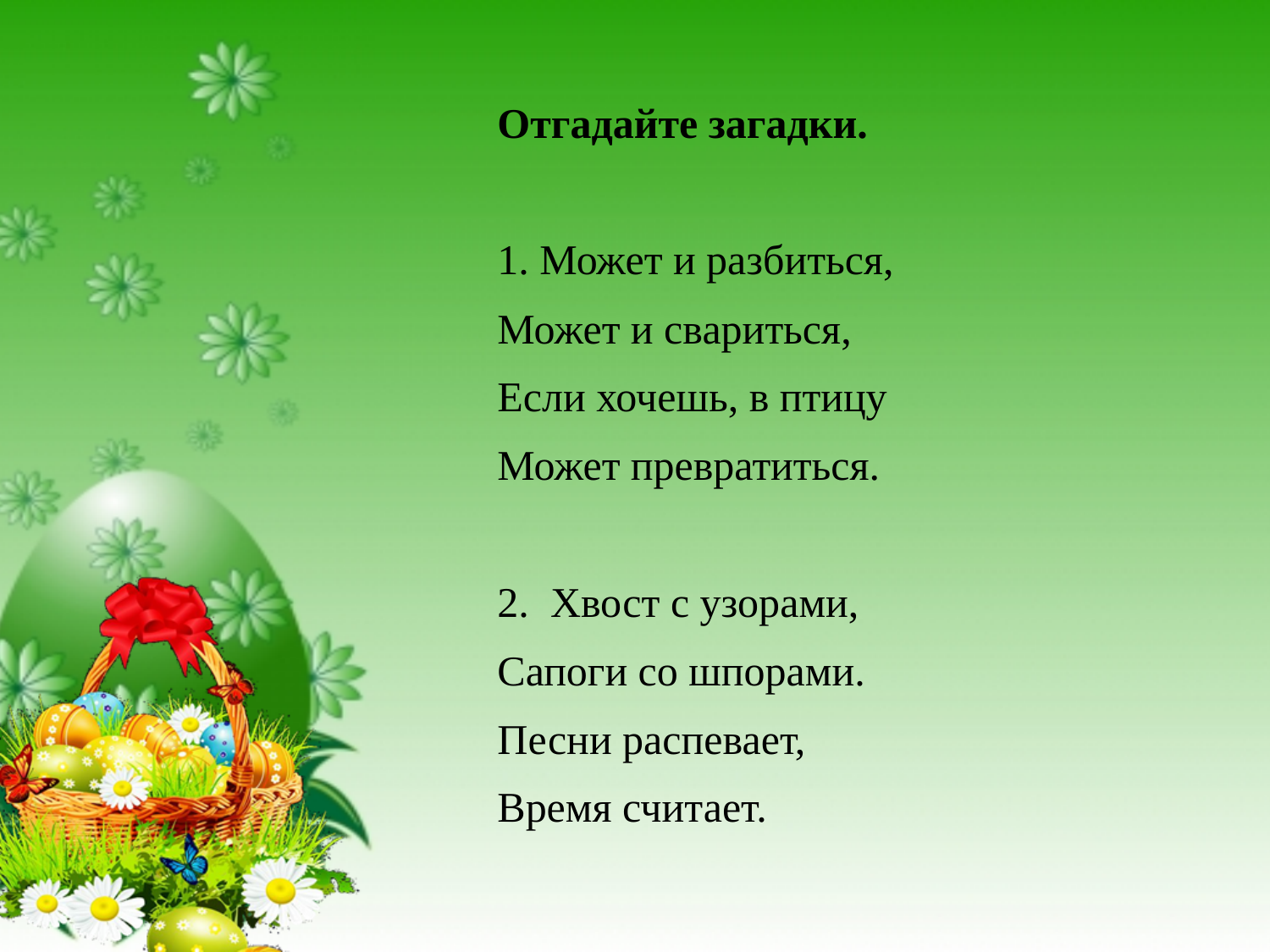

Отгадайте загадки.

1. Может и разбиться,
Может и свариться,
Если хочешь, в птицу
Может превратиться.

2.  Хвост с узорами,
Сапоги со шпорами.
Песни распевает,
Время считает.